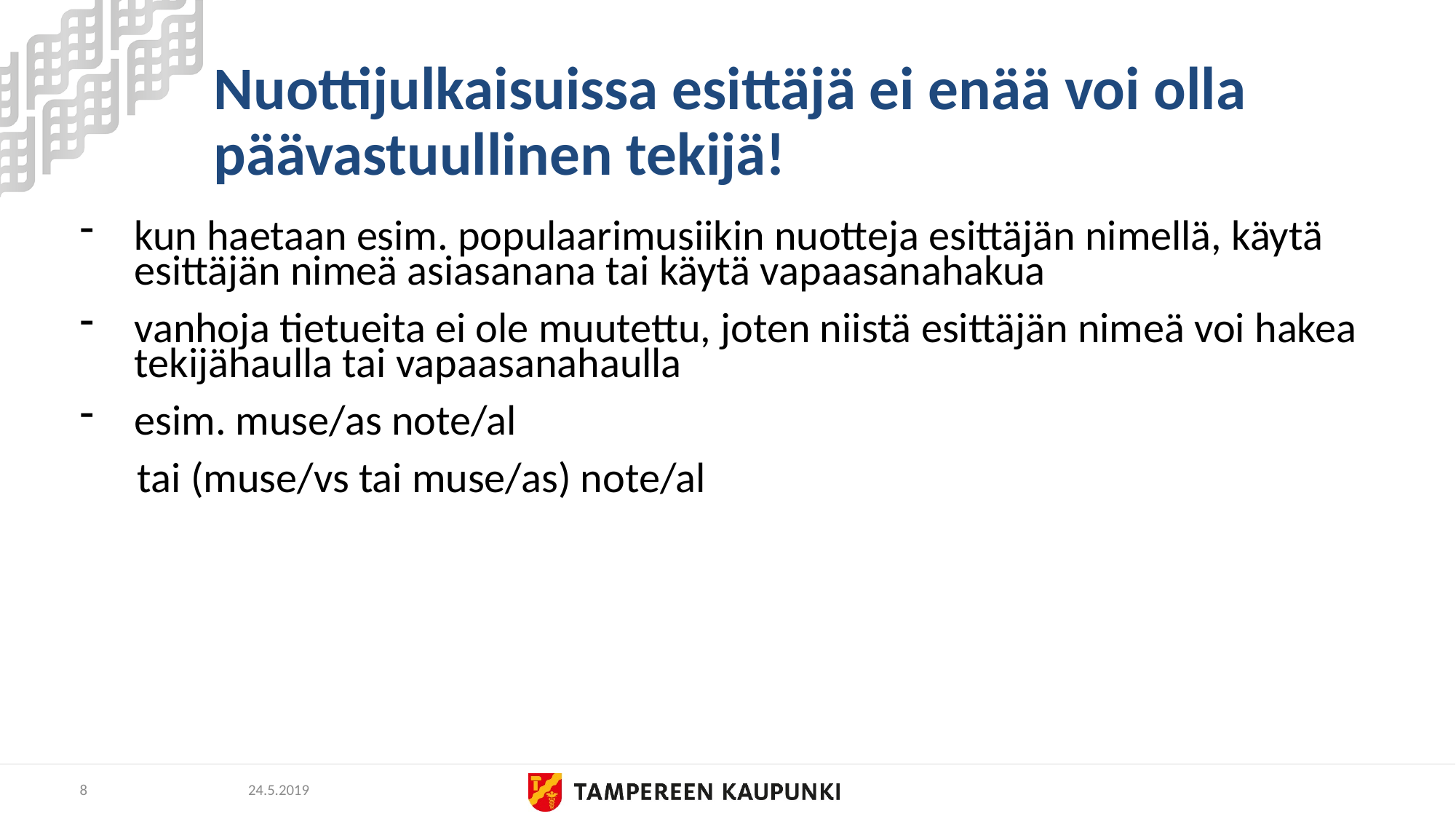

# Nuottijulkaisuissa esittäjä ei enää voi olla päävastuullinen tekijä!
kun haetaan esim. populaarimusiikin nuotteja esittäjän nimellä, käytä esittäjän nimeä asiasanana tai käytä vapaasanahakua
vanhoja tietueita ei ole muutettu, joten niistä esittäjän nimeä voi hakea tekijähaulla tai vapaasanahaulla
esim. muse/as note/al
      tai (muse/vs tai muse/as) note/al
8
24.5.2019